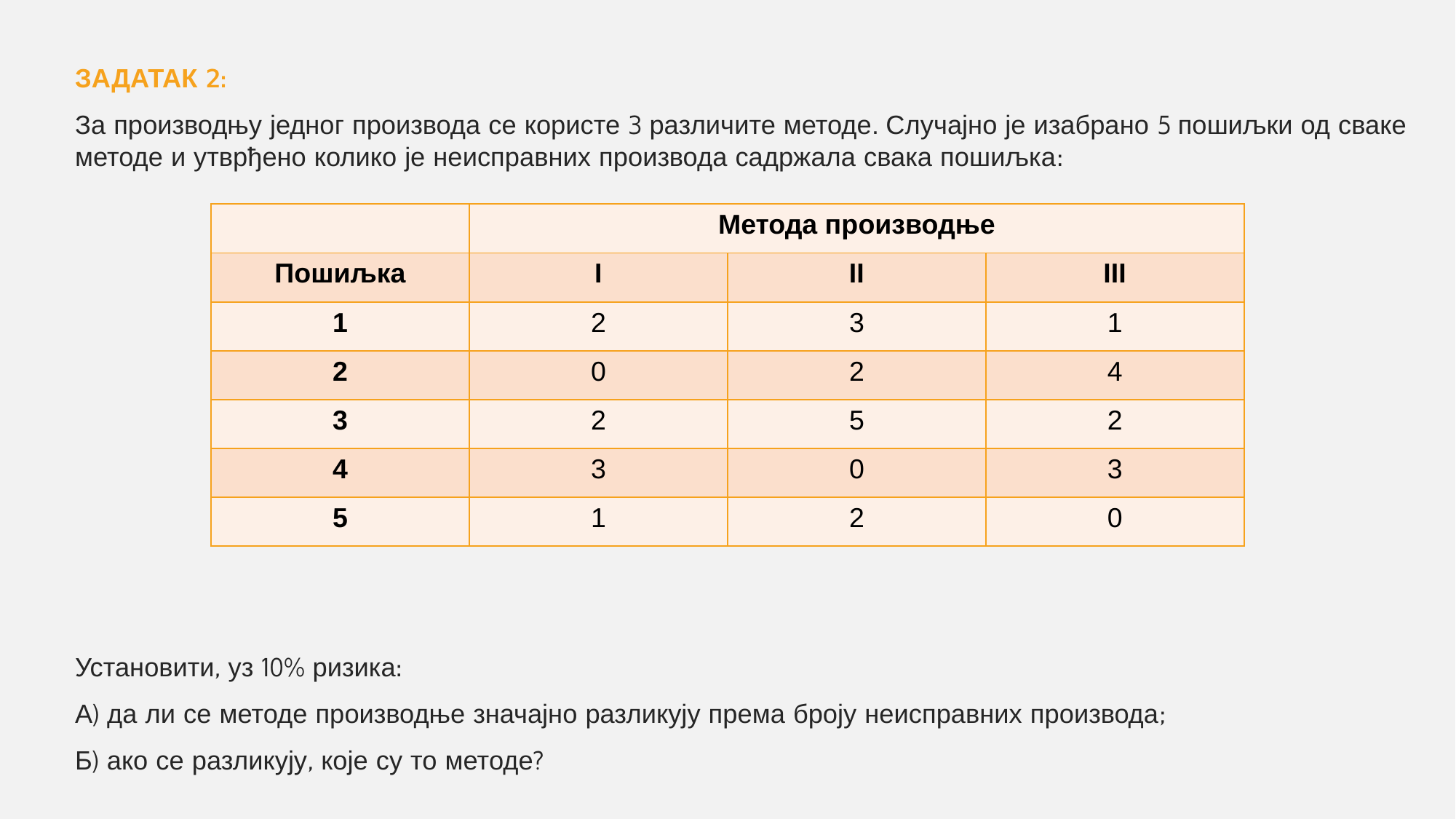

ЗАДАТАК 2:
За производњу једног производа се користе 3 различите методе. Случајно је изабрано 5 пошиљки од сваке методе и утврђено колико је неисправних производа садржала свака пошиљка:

Установити, уз 10% ризика:
А) да ли се методе производње значајно разликују према броју неисправних производа;
Б) ако се разликују, које су то методе?

|  | Метода производње |  |  |
| --- | --- | --- | --- |
| Пошиљка | I | II | III |
| 1 | 2 | 3 | 1 |
| 2 | 0 | 2 | 4 |
| 3 | 2 | 5 | 2 |
| 4 | 3 | 0 | 3 |
| 5 | 1 | 2 | 0 |